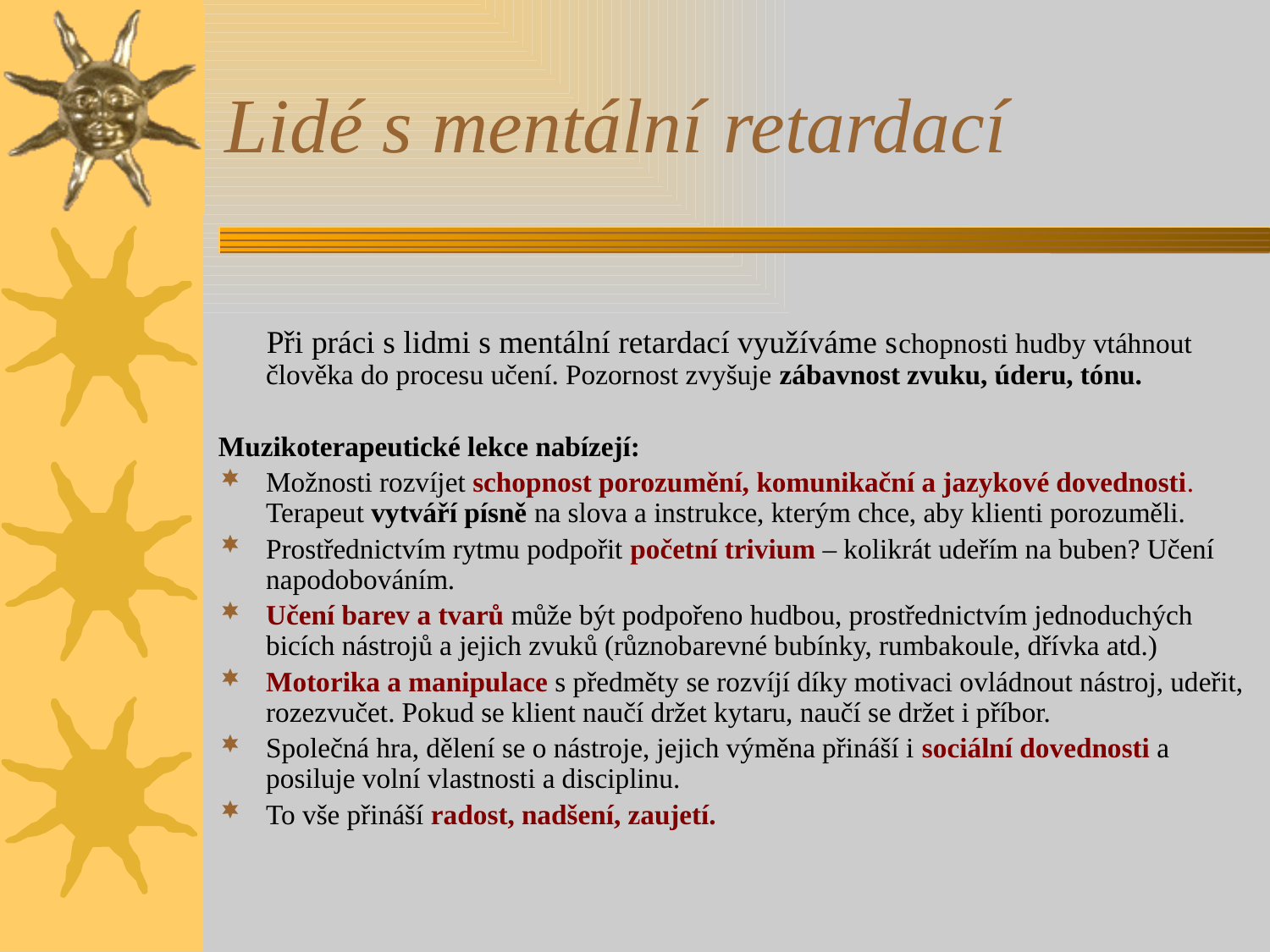

# Lidé s mentální retardací

      Při práci s lidmi s mentální retardací využíváme schopnosti hudby vtáhnout člověka do procesu učení. Pozornost zvyšuje zábavnost zvuku, úderu, tónu.

Muzikoterapeutické lekce nabízejí:
Možnosti rozvíjet schopnost porozumění, komunikační a jazykové dovednosti.  Terapeut vytváří písně na slova a instrukce, kterým chce, aby klienti porozuměli.
Prostřednictvím rytmu podpořit početní trivium – kolikrát udeřím na buben? Učení napodobováním.
Učení barev a tvarů může být podpořeno hudbou, prostřednictvím jednoduchých bicích nástrojů a jejich zvuků (různobarevné bubínky, rumbakoule, dřívka atd.)
Motorika a manipulace s předměty se rozvíjí díky motivaci ovládnout nástroj, udeřit, rozezvučet. Pokud se klient naučí držet kytaru, naučí se držet i příbor.
Společná hra, dělení se o nástroje, jejich výměna přináší i sociální dovednosti a posiluje volní vlastnosti a disciplinu.
To vše přináší radost, nadšení, zaujetí.